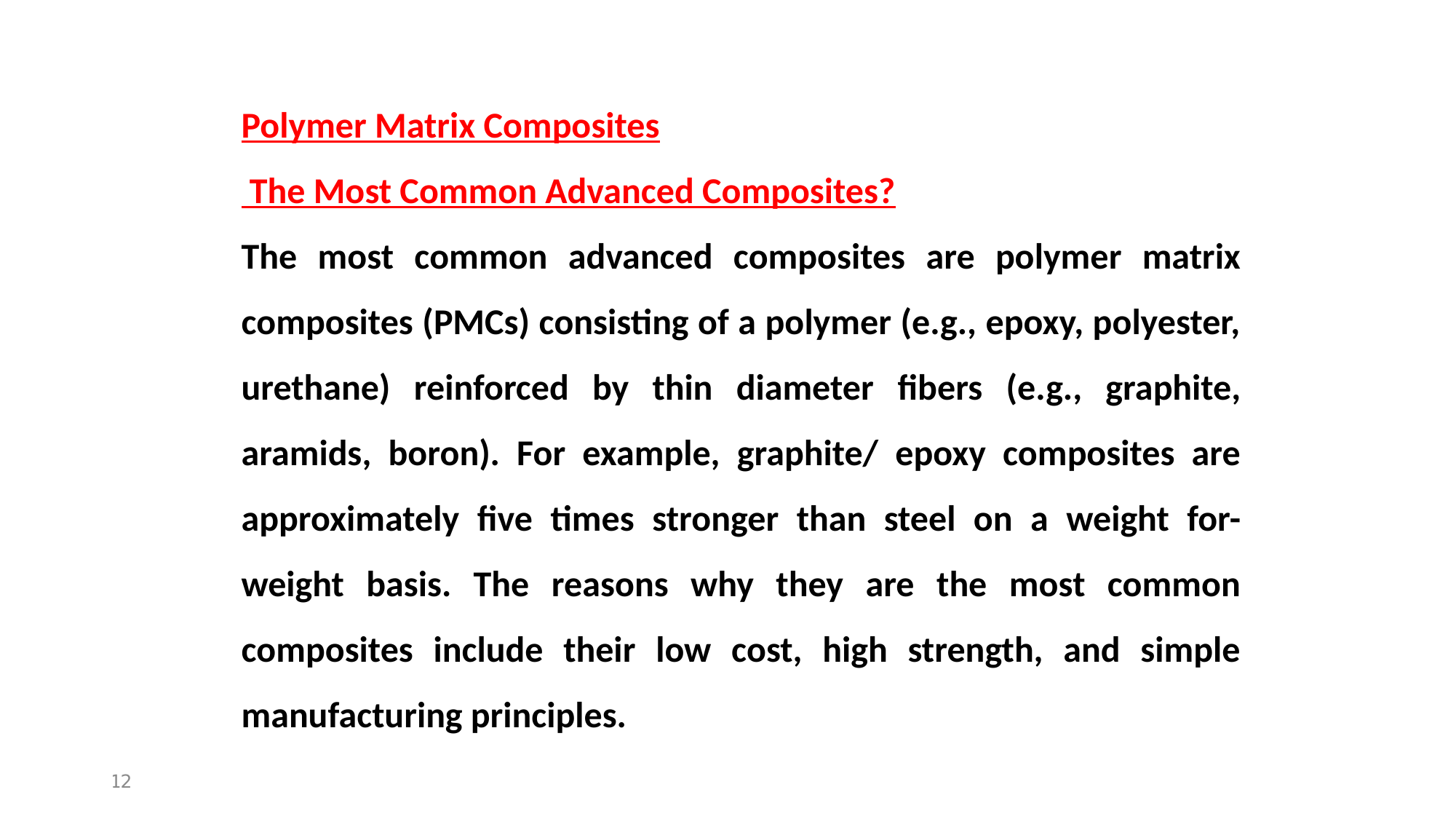

Polymer Matrix Composites
 The Most Common Advanced Composites?
The most common advanced composites are polymer matrix composites (PMCs) consisting of a polymer (e.g., epoxy, polyester, urethane) reinforced by thin diameter fibers (e.g., graphite, aramids, boron). For example, graphite/ epoxy composites are approximately five times stronger than steel on a weight for- weight basis. The reasons why they are the most common composites include their low cost, high strength, and simple manufacturing principles.

12